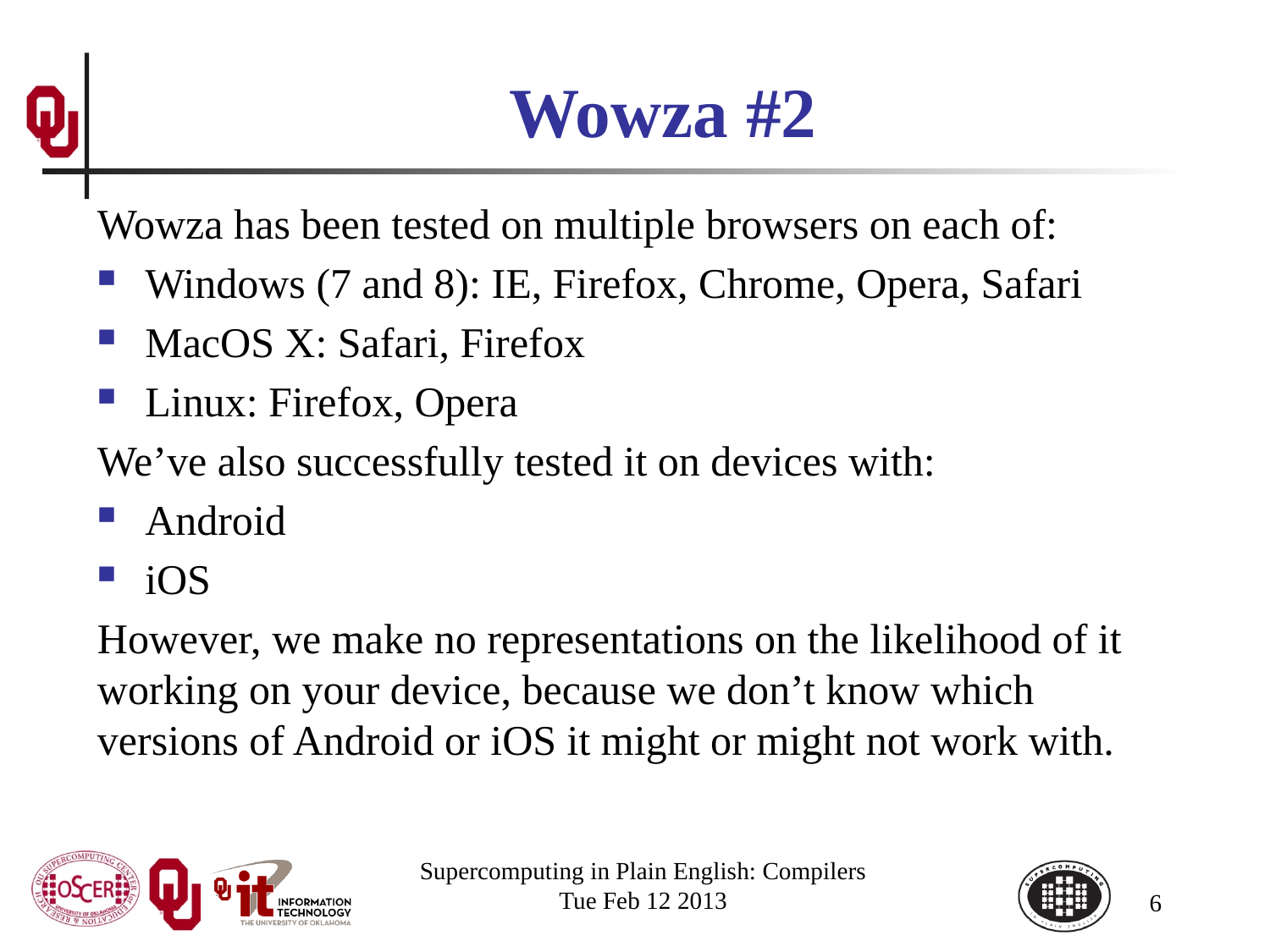

# Wowza #2
Wowza has been tested on multiple browsers on each of:
Windows (7 and 8): IE, Firefox, Chrome, Opera, Safari
MacOS X: Safari, Firefox
Linux: Firefox, Opera
We’ve also successfully tested it on devices with:
Android
iOS
However, we make no representations on the likelihood of it working on your device, because we don’t know which versions of Android or iOS it might or might not work with.
Supercomputing in Plain English: Compilers
Tue Feb 12 2013
6